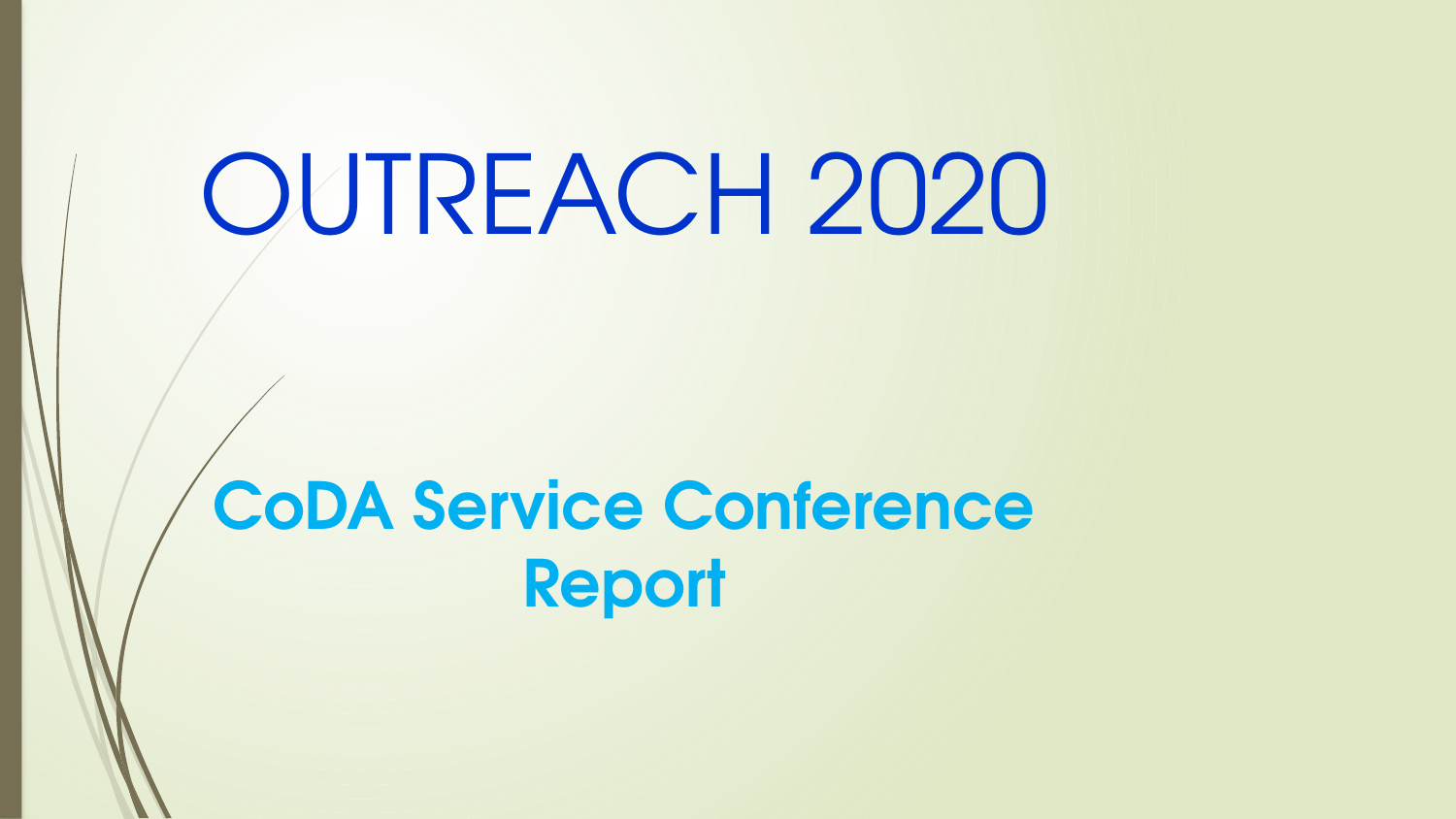

# OUTREACH 2020 CoDA Service Conference Report